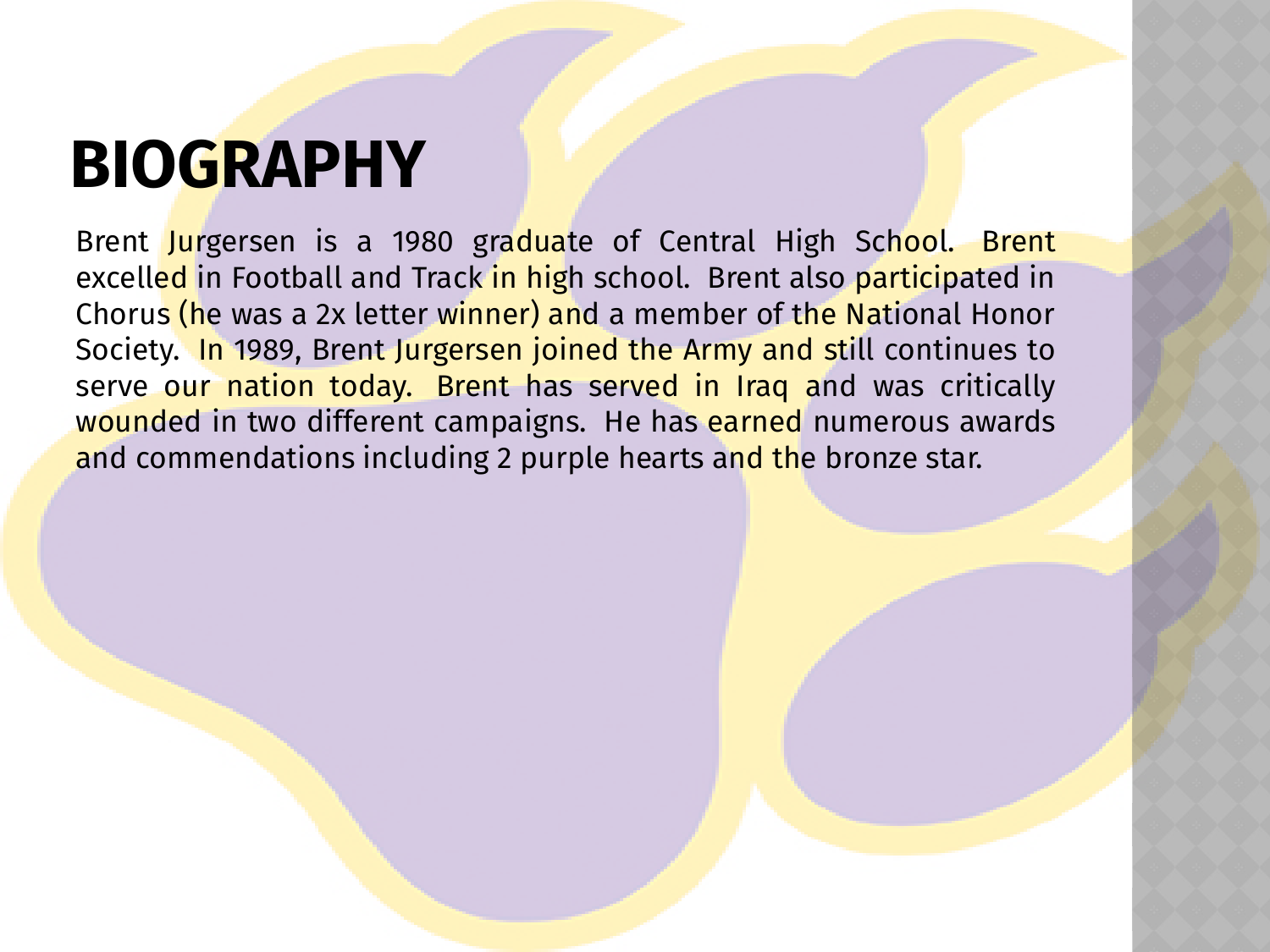

# Biography
Brent Jurgersen is a 1980 graduate of Central High School.  Brent excelled in Football and Track in high school.  Brent also participated in Chorus (he was a 2x letter winner) and a member of the National Honor Society.  In 1989, Brent Jurgersen joined the Army and still continues to serve our nation today.  Brent has served in Iraq and was critically wounded in two different campaigns.  He has earned numerous awards and commendations including 2 purple hearts and the bronze star.